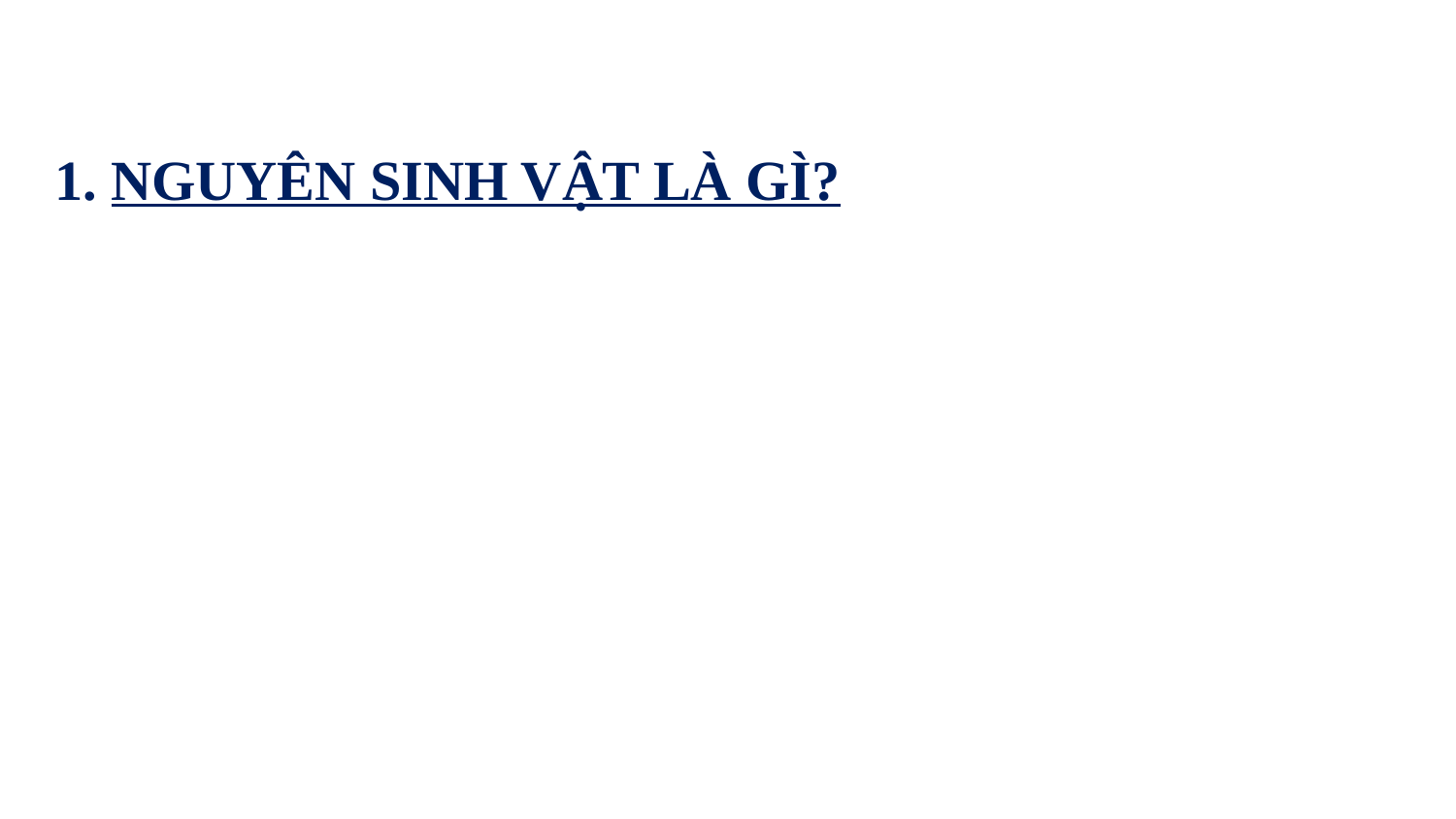

1. NGUYÊN SINH VẬT LÀ GÌ?
2